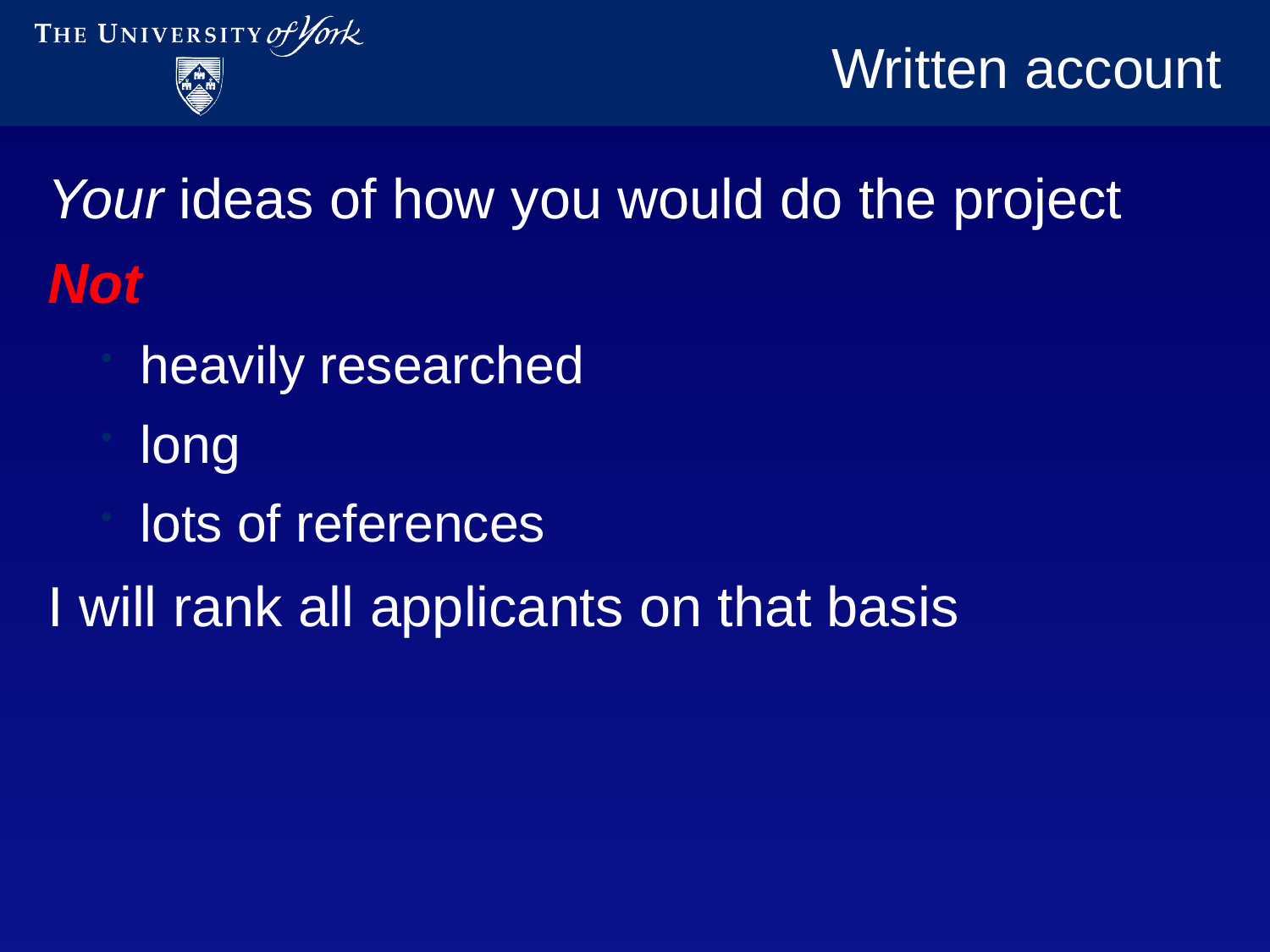

# Written account
Your ideas of how you would do the project
Not
heavily researched
long
lots of references
I will rank all applicants on that basis